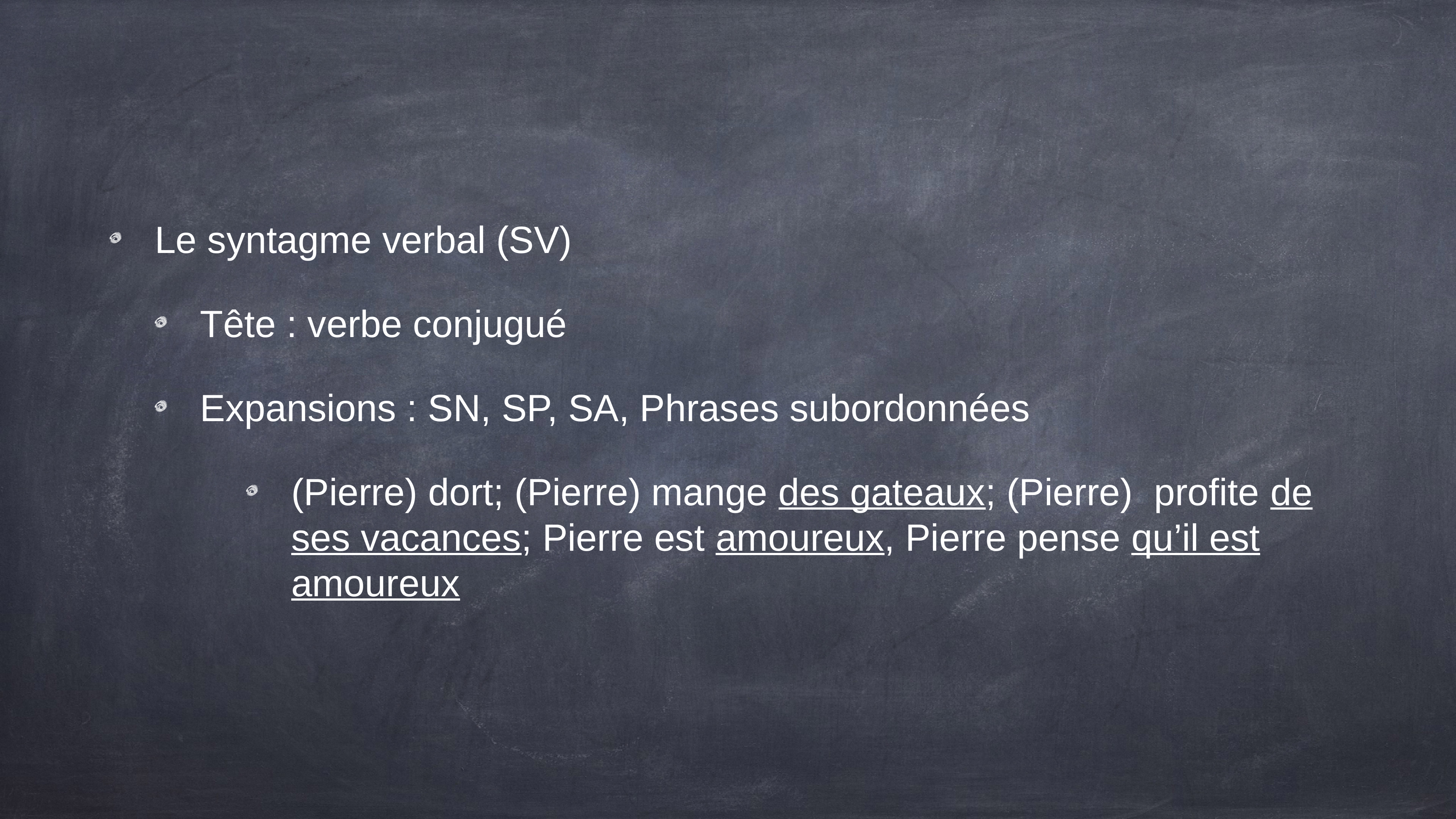

Le syntagme verbal (SV)
Tête : verbe conjugué
Expansions : SN, SP, SA, Phrases subordonnées
(Pierre) dort; (Pierre) mange des gateaux; (Pierre)  profite de ses vacances; Pierre est amoureux, Pierre pense qu’il est amoureux